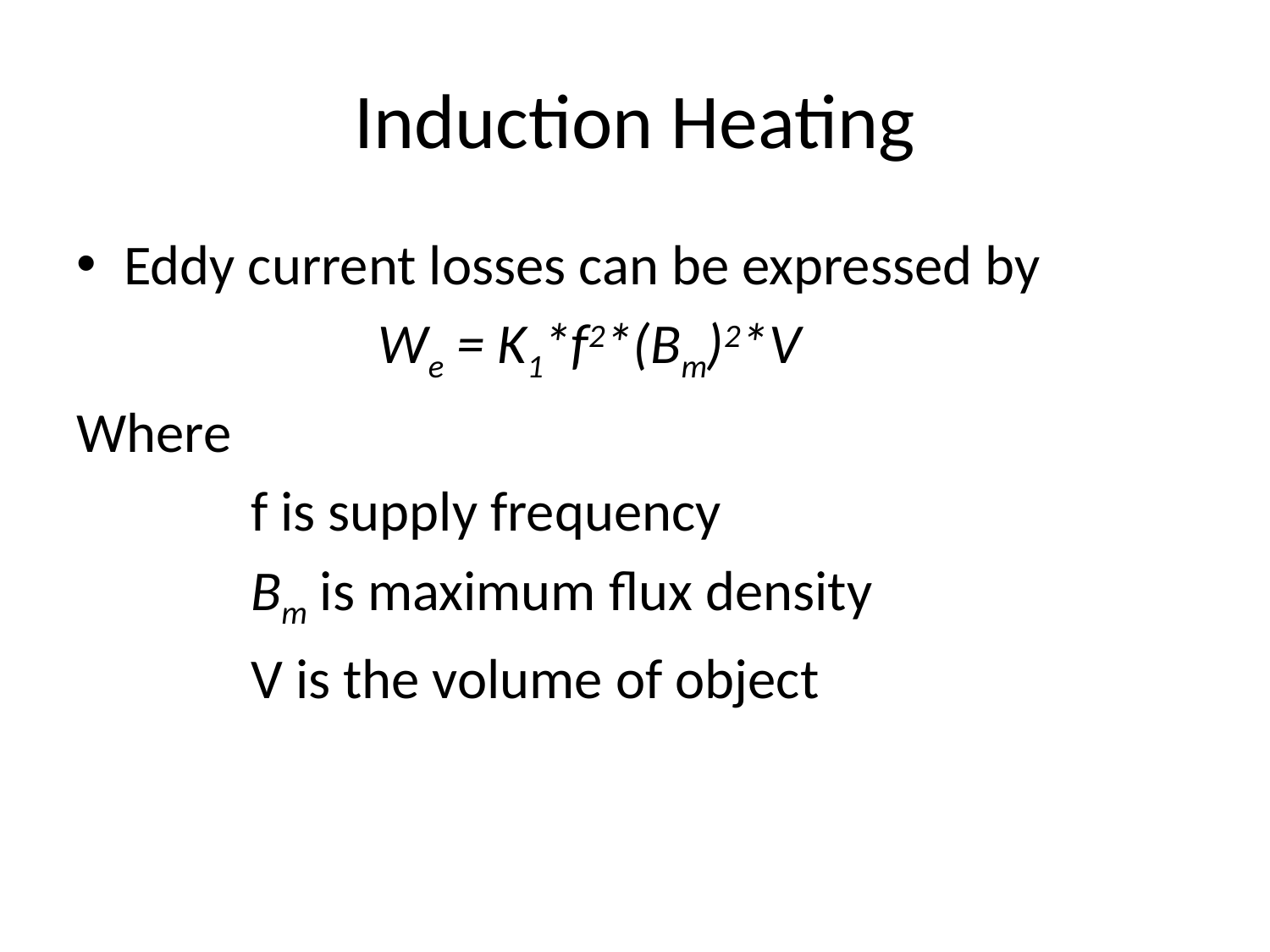

# Induction Heating
Eddy current losses can be expressed by
			We = K1*f2*(Bm)2*V
Where
		f is supply frequency
		Bm is maximum flux density
		V is the volume of object